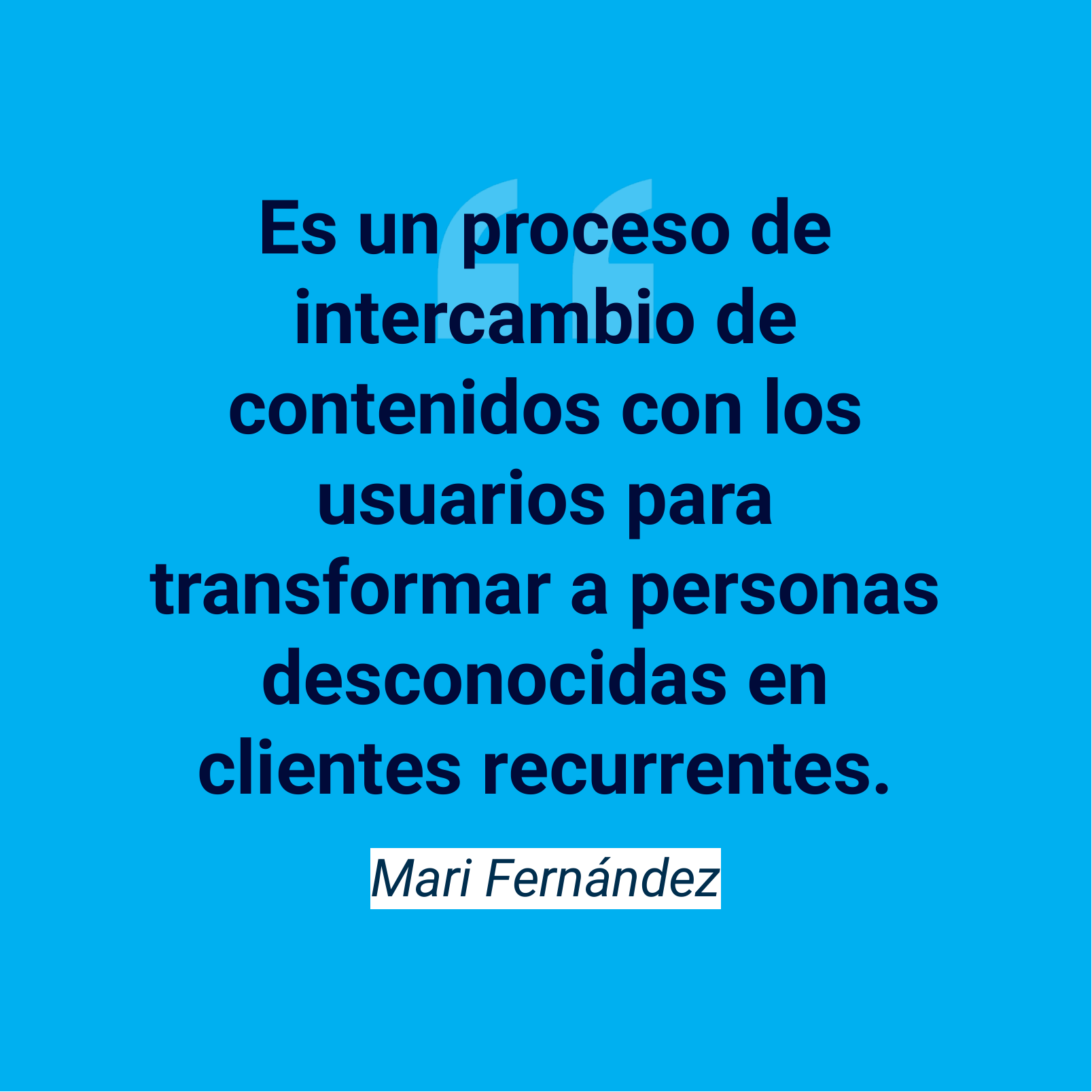

# Es un proceso de intercambio de contenidos con los usuarios para transformar a personas desconocidas en clientes recurrentes.
Mari Fernández